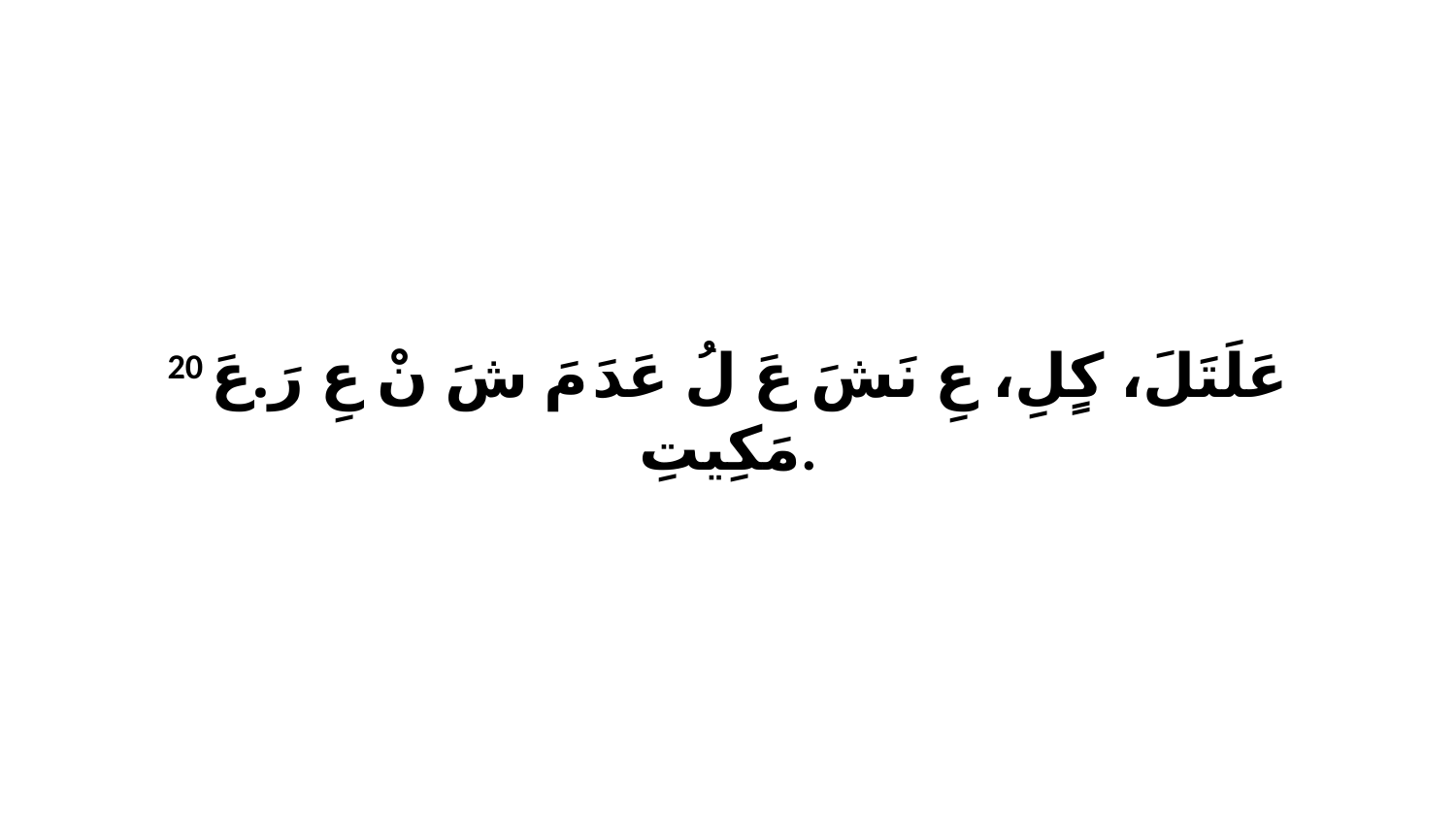

20 عَلَتَلَ، كٍلِ، عِ نَشَ عَ لُ عَدَ مَ شَ نْ عِ رَ.عَ مَكِيتِ.